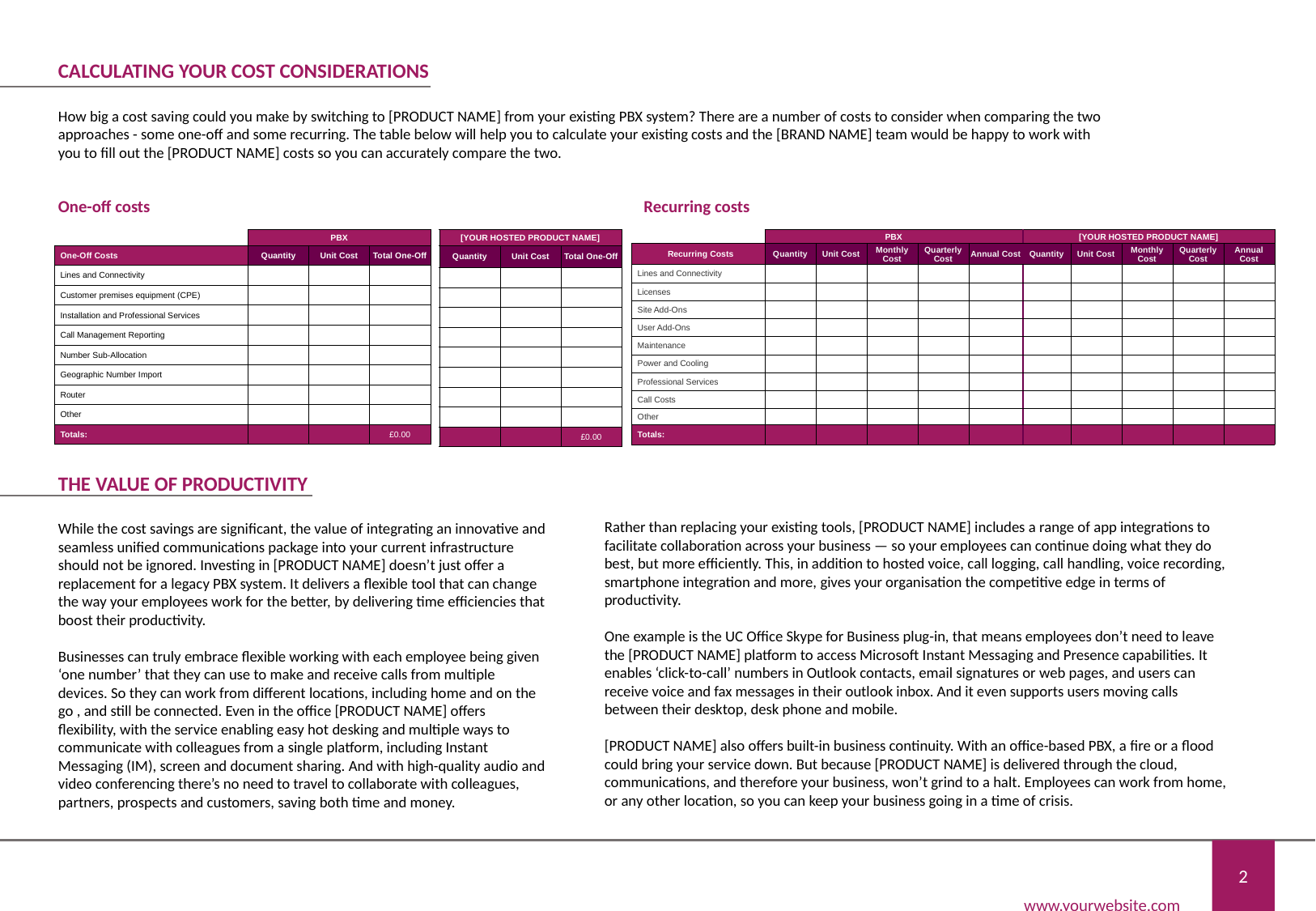

CALCULATING YOUR COST CONSIDERATIONS

How big a cost saving could you make by switching to [PRODUCT NAME] from your existing PBX system? There are a number of costs to consider when comparing the two approaches - some one-off and some recurring. The table below will help you to calculate your existing costs and the [BRAND NAME] team would be happy to work with you to fill out the [PRODUCT NAME] costs so you can accurately compare the two.
One-off costs
Recurring costs
|  | PBX |  |  |
| --- | --- | --- | --- |
| One-Off Costs | Quantity | Unit Cost | Total One-Off |
| Lines and Connectivity |  |  |  |
| Customer premises equipment (CPE) |  |  |  |
| Installation and Professional Services |  |  |  |
| Call Management Reporting |  |  |  |
| Number Sub-Allocation |  |  |  |
| Geographic Number Import |  |  |  |
| Router |  |  |  |
| Other |  |  |  |
| Totals: |  |  | £0.00 |
| [YOUR HOSTED PRODUCT NAME] |  |  |
| --- | --- | --- |
| Quantity | Unit Cost | Total One-Off |
|  |  |  |
|  |  |  |
|  |  |  |
|  |  |  |
|  |  |  |
|  |  |  |
|  |  |  |
|  |  |  |
|  |  | £0.00 |
|  | PBX |  |  |  |  | [YOUR HOSTED PRODUCT NAME] |  |  |  |  |
| --- | --- | --- | --- | --- | --- | --- | --- | --- | --- | --- |
| Recurring Costs | Quantity | Unit Cost | Monthly Cost | Quarterly Cost | Annual Cost | Quantity | Unit Cost | Monthly Cost | Quarterly Cost | Annual Cost |
| Lines and Connectivity |  |  |  |  |  |  |  |  |  |  |
| Licenses |  |  |  |  |  |  |  |  |  |  |
| Site Add-Ons |  |  |  |  |  |  |  |  |  |  |
| User Add-Ons |  |  |  |  |  |  |  |  |  |  |
| Maintenance |  |  |  |  |  |  |  |  |  |  |
| Power and Cooling |  |  |  |  |  |  |  |  |  |  |
| Professional Services |  |  |  |  |  |  |  |  |  |  |
| Call Costs |  |  |  |  |  |  |  |  |  |  |
| Other |  |  |  |  |  |  |  |  |  |  |
| Totals: |  |  |  |  |  |  |  |  |  |  |
THE VALUE OF PRODUCTIVITY

While the cost savings are significant, the value of integrating an innovative and seamless unified communications package into your current infrastructure should not be ignored. Investing in [PRODUCT NAME] doesn’t just offer a replacement for a legacy PBX system. It delivers a flexible tool that can change the way your employees work for the better, by delivering time efficiencies that boost their productivity.

Businesses can truly embrace flexible working with each employee being given ‘one number’ that they can use to make and receive calls from multiple devices. So they can work from different locations, including home and on the go , and still be connected. Even in the office [PRODUCT NAME] offers flexibility, with the service enabling easy hot desking and multiple ways to communicate with colleagues from a single platform, including Instant Messaging (IM), screen and document sharing. And with high-quality audio and video conferencing there’s no need to travel to collaborate with colleagues, partners, prospects and customers, saving both time and money.
Rather than replacing your existing tools, [PRODUCT NAME] includes a range of app integrations to facilitate collaboration across your business — so your employees can continue doing what they do best, but more efficiently. This, in addition to hosted voice, call logging, call handling, voice recording, smartphone integration and more, gives your organisation the competitive edge in terms of productivity.

One example is the UC Office Skype for Business plug-in, that means employees don’t need to leave the [PRODUCT NAME] platform to access Microsoft Instant Messaging and Presence capabilities. It enables ‘click-to-call’ numbers in Outlook contacts, email signatures or web pages, and users can receive voice and fax messages in their outlook inbox. And it even supports users moving calls between their desktop, desk phone and mobile.

[PRODUCT NAME] also offers built-in business continuity. With an office-based PBX, a fire or a flood could bring your service down. But because [PRODUCT NAME] is delivered through the cloud, communications, and therefore your business, won’t grind to a halt. Employees can work from home, or any other location, so you can keep your business going in a time of crisis.
2
www.yourwebsite.com